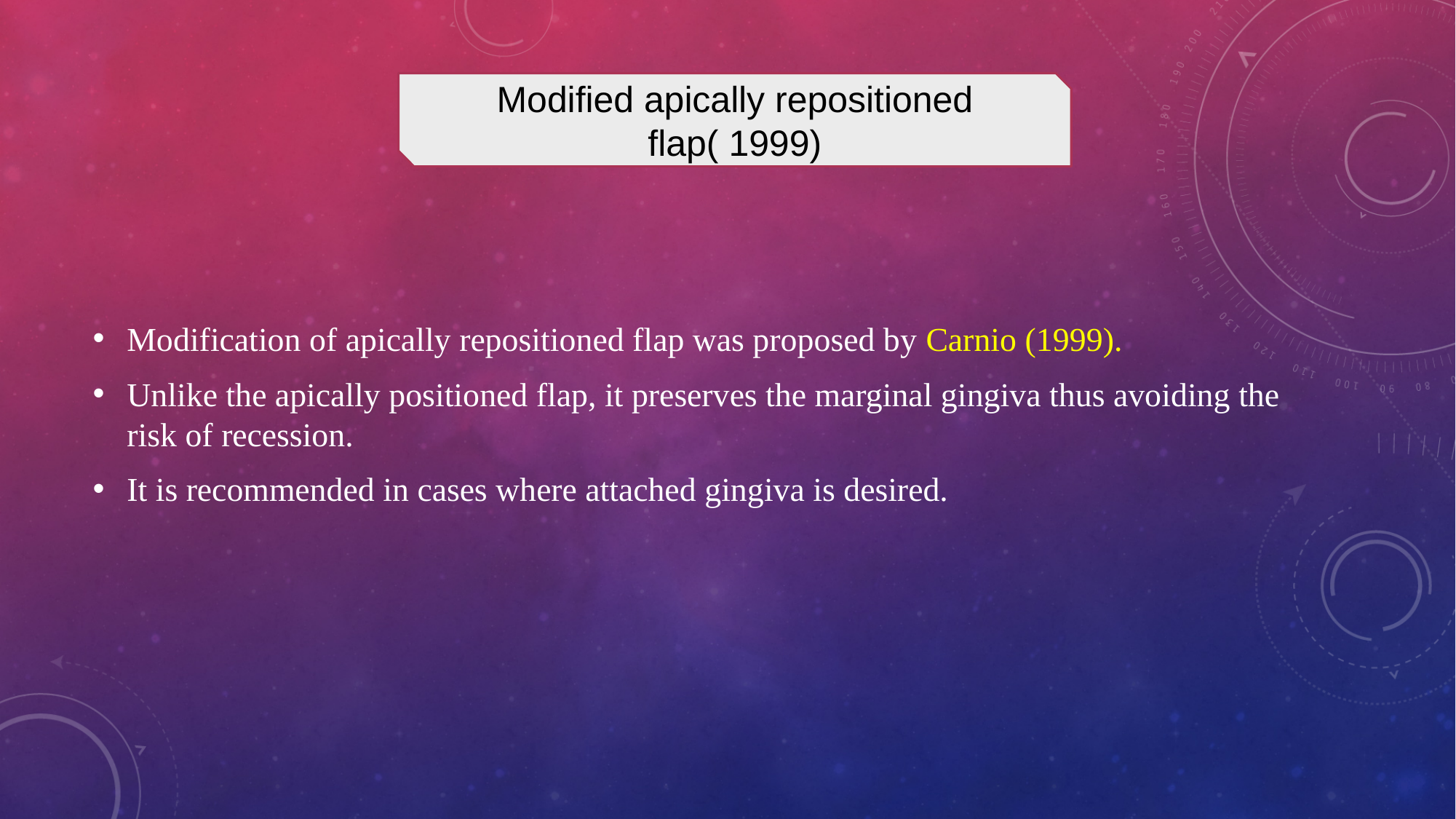

Modified apically repositioned flap( 1999)
Modification of apically repositioned flap was proposed by Carnio (1999).
Unlike the apically positioned flap, it preserves the marginal gingiva thus avoiding the risk of recession.
It is recommended in cases where attached gingiva is desired.